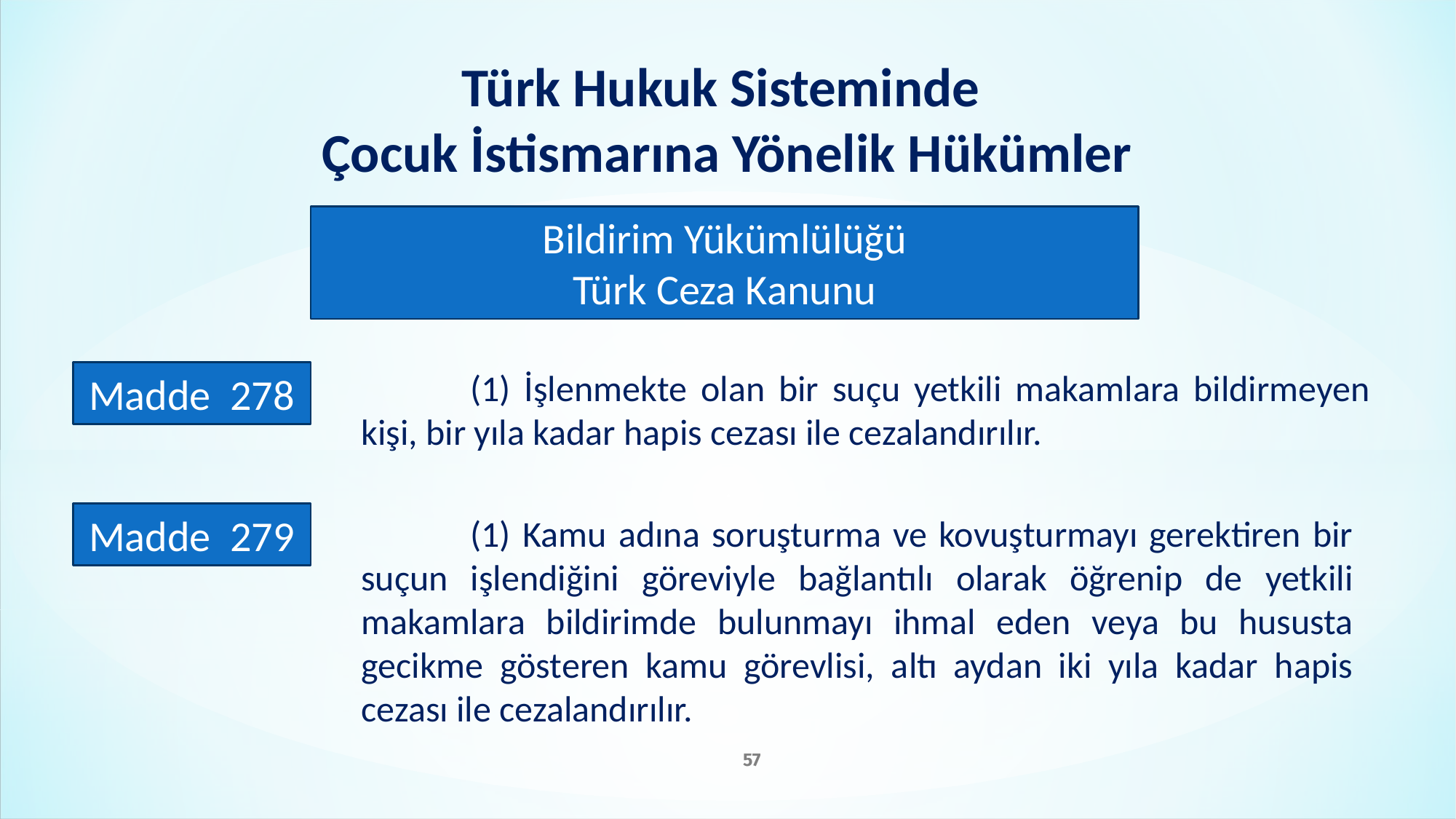

Türk Hukuk Sisteminde
Çocuk İstismarına Yönelik Hükümler
Bildirim Yükümlülüğü
Türk Ceza Kanunu
	(1) İşlenmekte olan bir suçu yetkili makamlara bildirmeyen kişi, bir yıla kadar hapis cezası ile cezalandırılır.
Madde  278
Madde  279
	(1) Kamu adına soruşturma ve kovuşturmayı gerektiren bir suçun işlendiğini göreviyle bağlantılı olarak öğrenip de yetkili makamlara bildirimde bulunmayı ihmal eden veya bu hususta gecikme gösteren kamu görevlisi, altı aydan iki yıla kadar hapis cezası ile cezalandırılır.
57